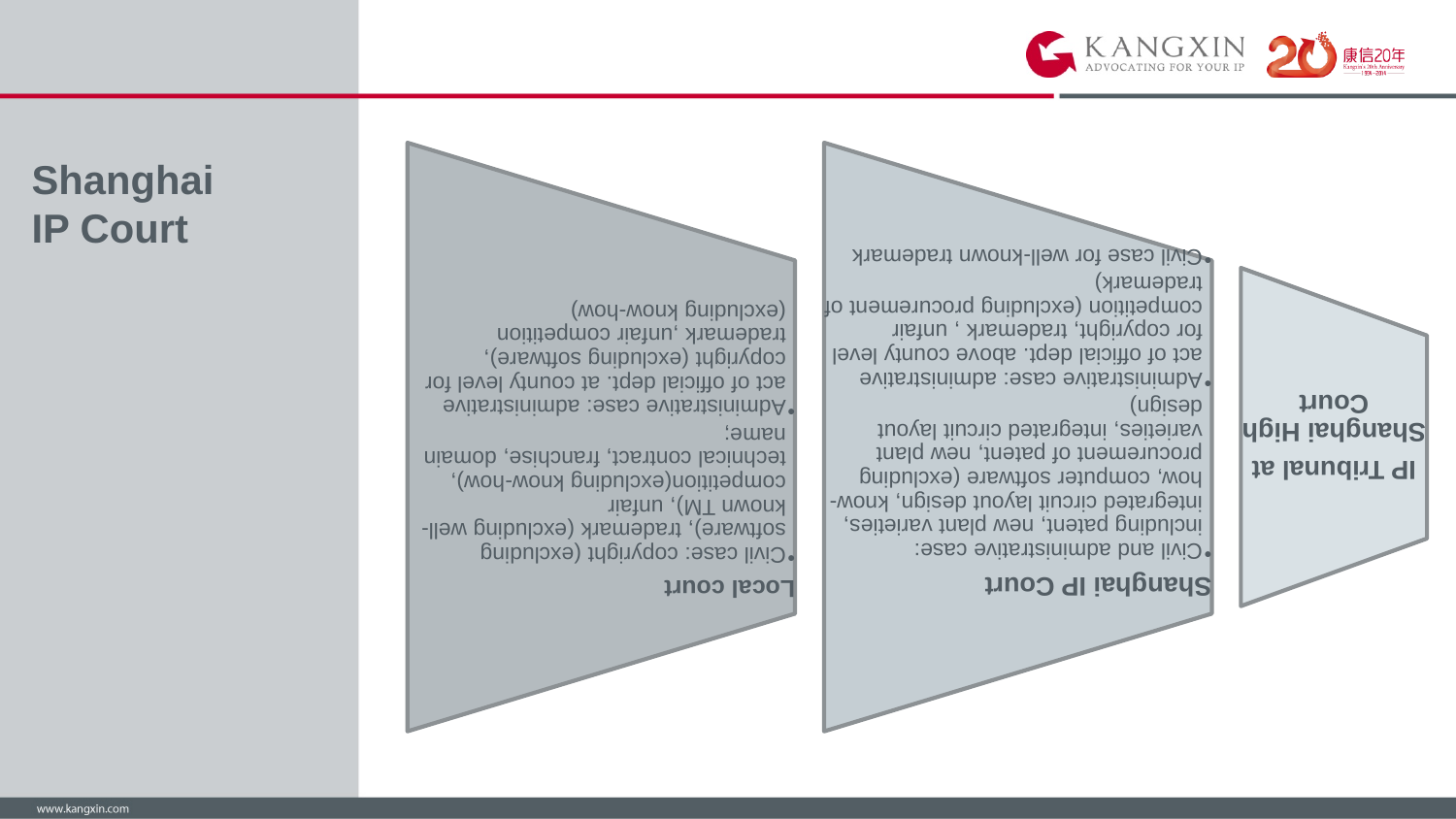

# Shanghai IP Court
Local court
Civil case: copyright (excluding software), trademark (excluding well-known TM), unfair competition(excluding know-how), technical contract, franchise, domain name;
Administrative case: administrative act of official dept. at county level for copyright (excluding software), trademark ,unfair competition (excluding know-how)

Shanghai IP Court
Civil and administrative case: including patent, new plant varieties, integrated circuit layout design, know-how, computer software (excluding  procurement of patent, new plant varieties, integrated circuit layout design)
Administrative case: administrative act of official dept. above county level for copyright, trademark , unfair competition (excluding procurement of trademark)
Civil case for well-known trademark
IP Tribunal at
Shanghai High Court